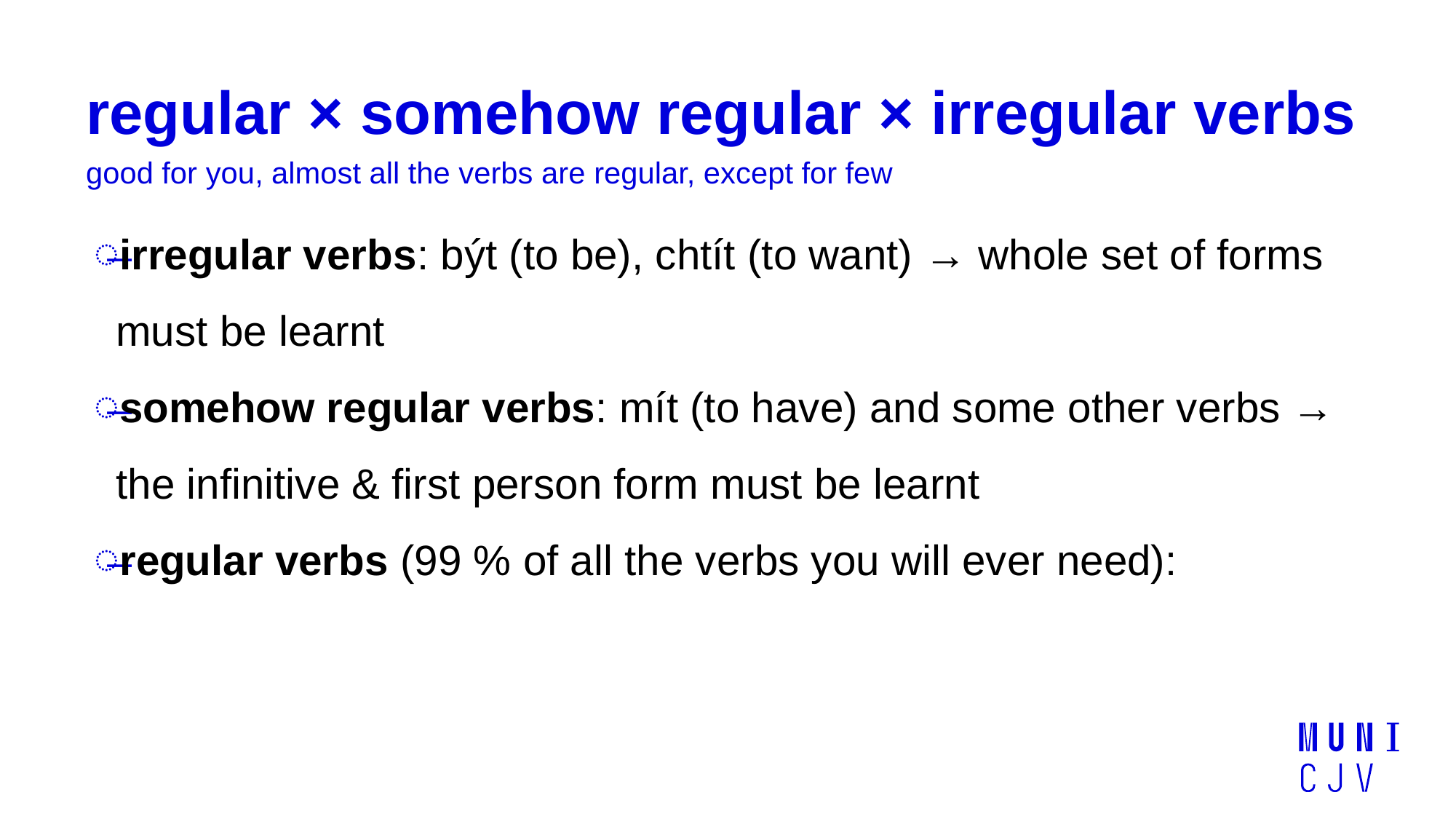

# regular × somehow regular × irregular verbs
good for you, almost all the verbs are regular, except for few
irregular verbs: být (to be), chtít (to want) → whole set of forms must be learnt
somehow regular verbs: mít (to have) and some other verbs → the infinitive & first person form must be learnt
regular verbs (99 % of all the verbs you will ever need):